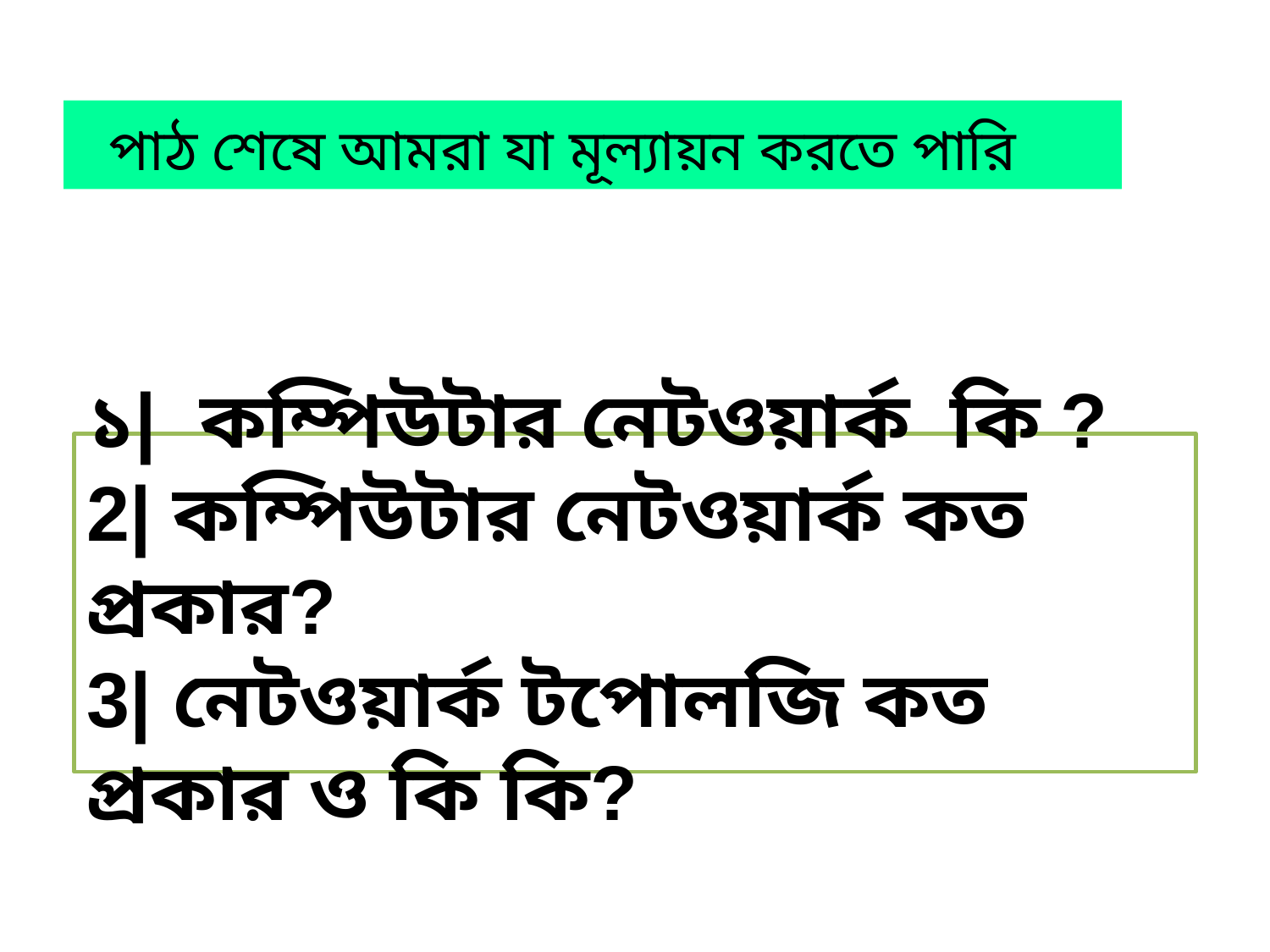

পাঠ শেষে আমরা যা মূল্যায়ন করতে পারি
১|  কম্পিউটার নেটওয়ার্ক  কি ?
2| কম্পিউটার নেটওয়ার্ক কত প্রকার?
3| নেটওয়ার্ক টপোলজি কত প্রকার ও কি কি?